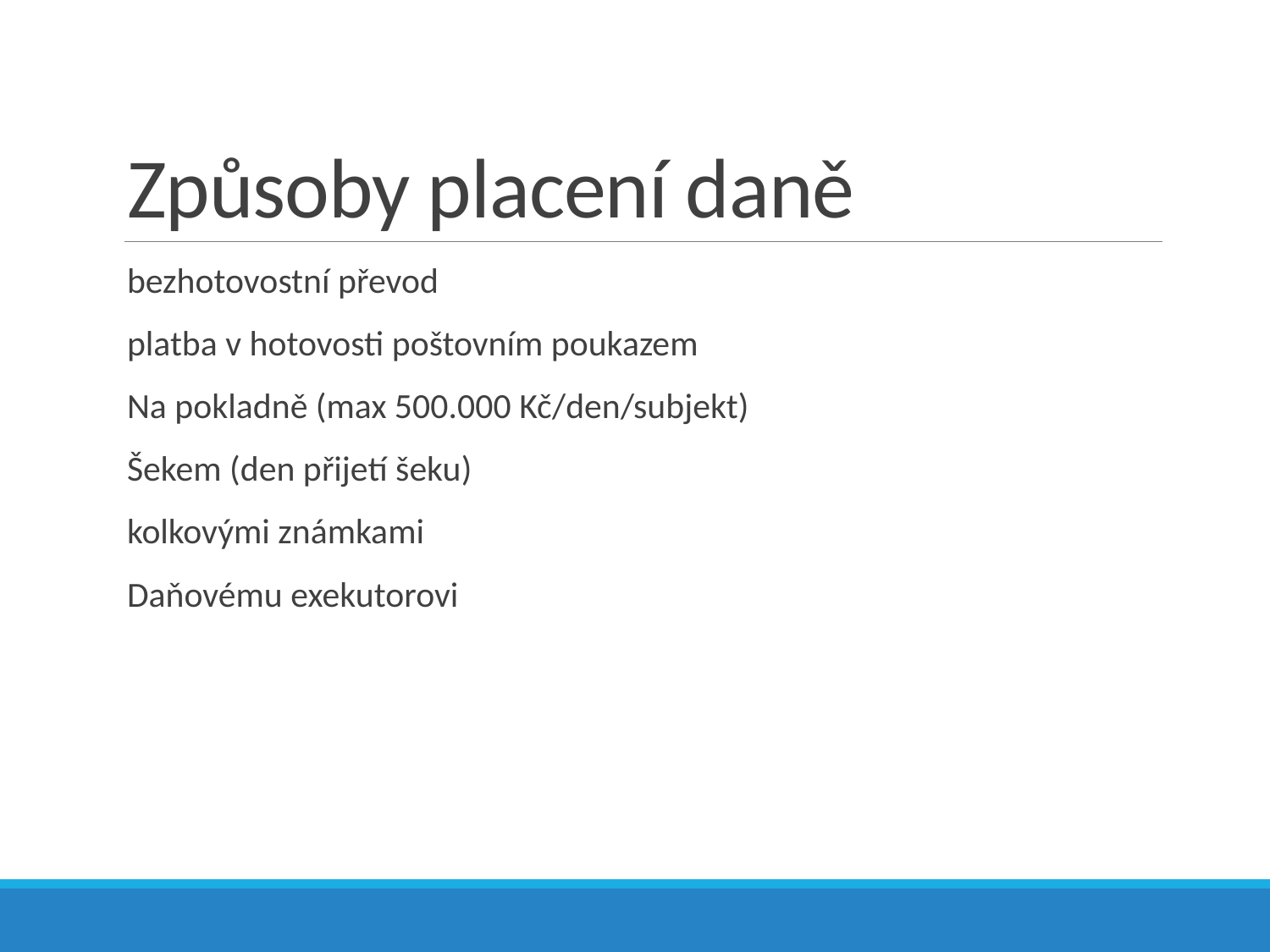

# Způsoby placení daně
bezhotovostní převod
platba v hotovosti poštovním poukazem
Na pokladně (max 500.000 Kč/den/subjekt)
Šekem (den přijetí šeku)
kolkovými známkami
Daňovému exekutorovi